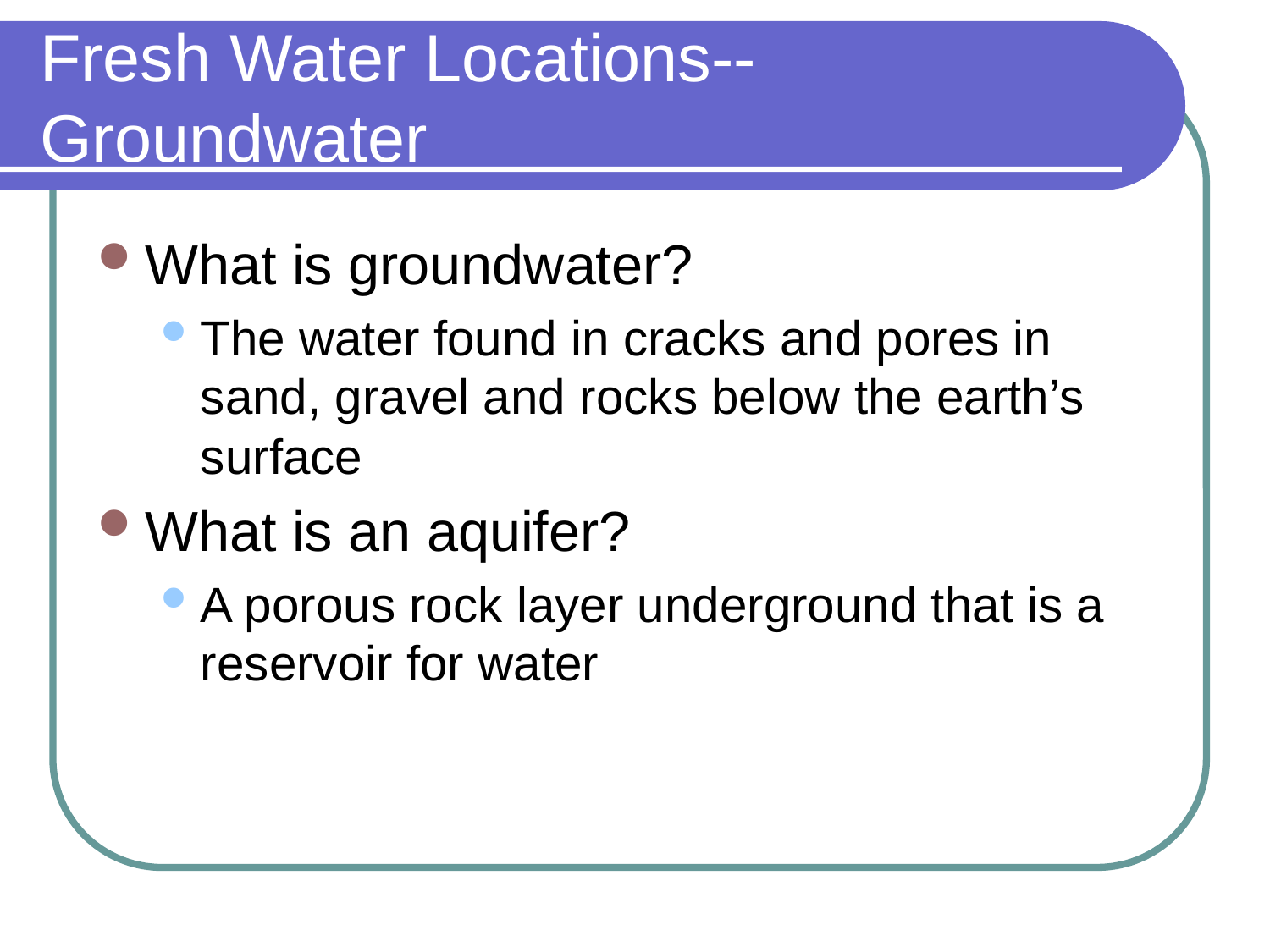

# Fresh Water Locations--Groundwater
What is groundwater?
The water found in cracks and pores in sand, gravel and rocks below the earth’s surface
What is an aquifer?
A porous rock layer underground that is a reservoir for water